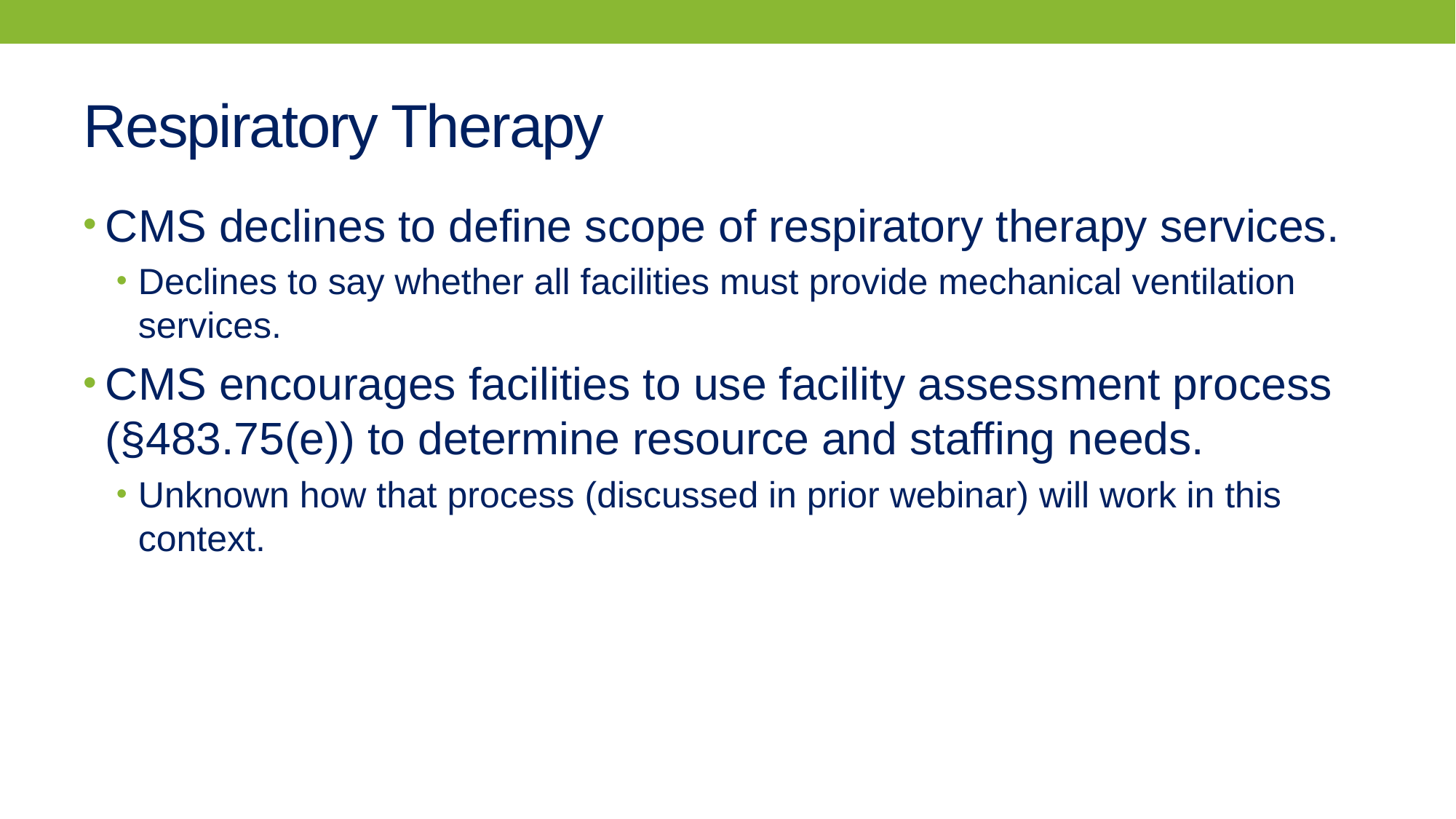

# Respiratory Therapy
CMS declines to define scope of respiratory therapy services.
Declines to say whether all facilities must provide mechanical ventilation services.
CMS encourages facilities to use facility assessment process (§483.75(e)) to determine resource and staffing needs.
Unknown how that process (discussed in prior webinar) will work in this context.